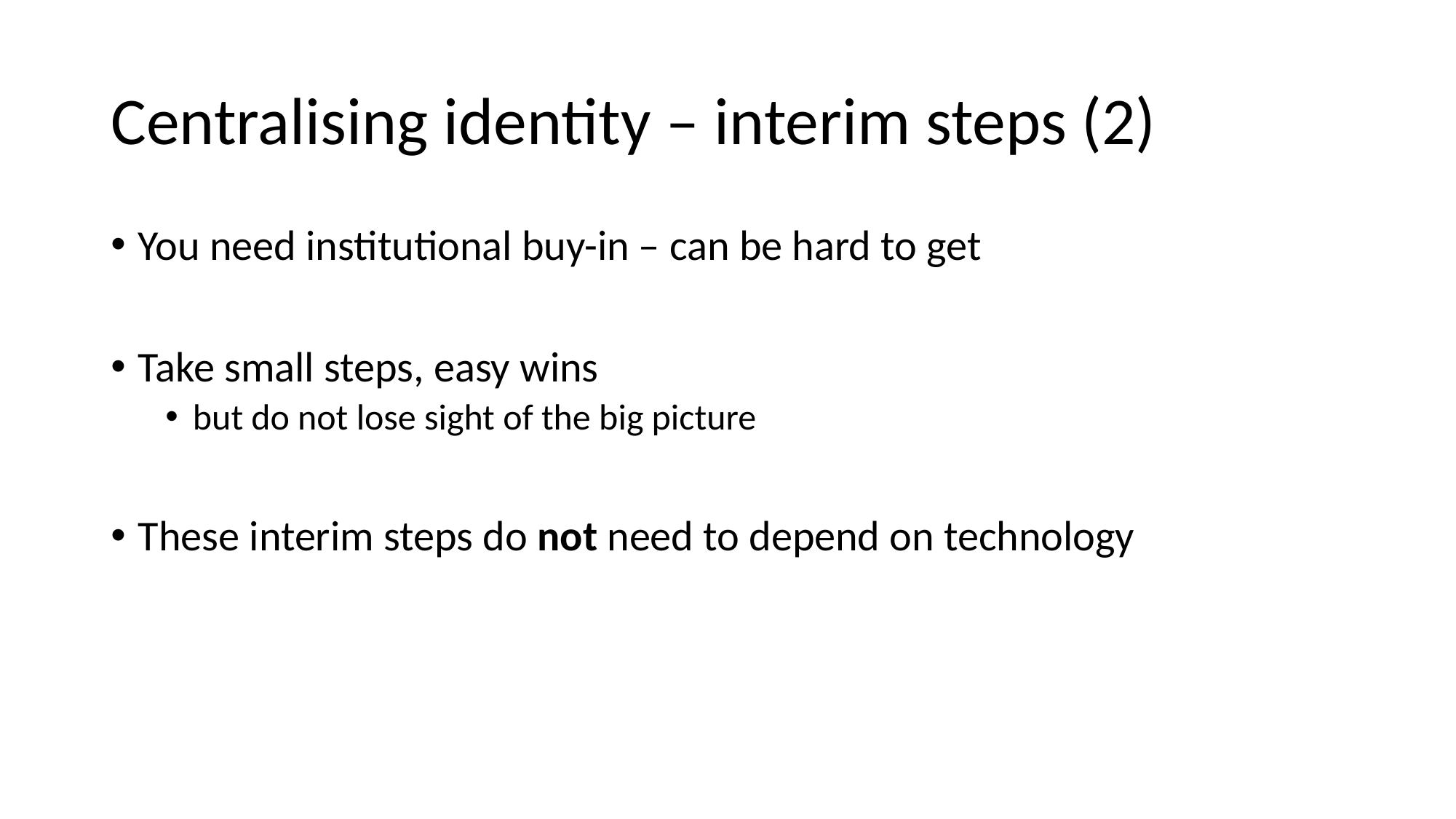

# Centralising identity – interim steps (2)
You need institutional buy-in – can be hard to get

Take small steps, easy wins
but do not lose sight of the big picture

These interim steps do not need to depend on technology